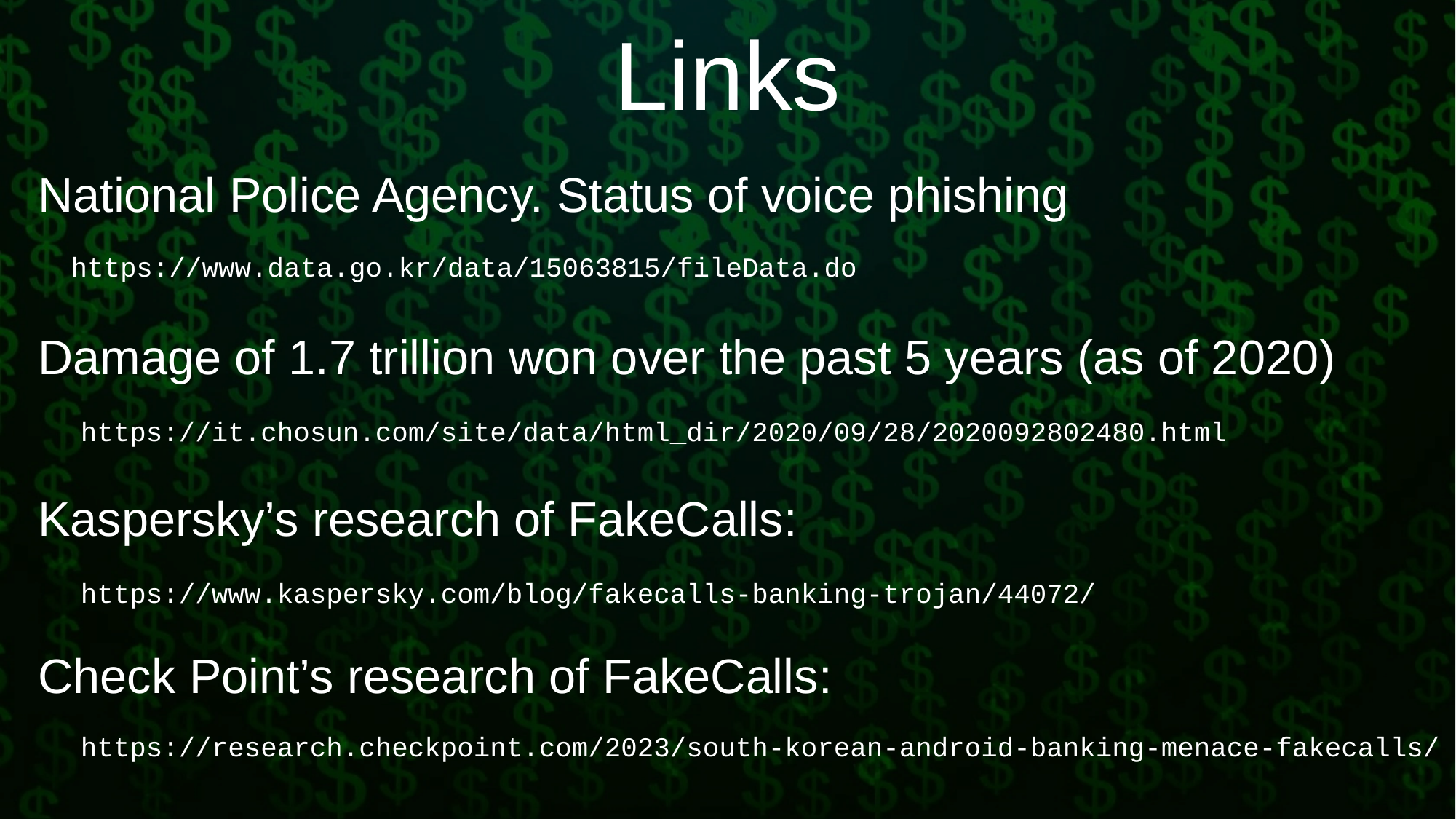

# Links
National Police Agency. Status of voice phishing
  https://www.data.go.kr/data/15063815/fileData.do
Damage of 1.7 trillion won over the past 5 years (as of 2020)
https://it.chosun.com/site/data/html_dir/2020/09/28/2020092802480.html
Kaspersky’s research of FakeCalls:
https://www.kaspersky.com/blog/fakecalls-banking-trojan/44072/
Check Point’s research of FakeCalls:
https://research.checkpoint.com/2023/south-korean-android-banking-menace-fakecalls/